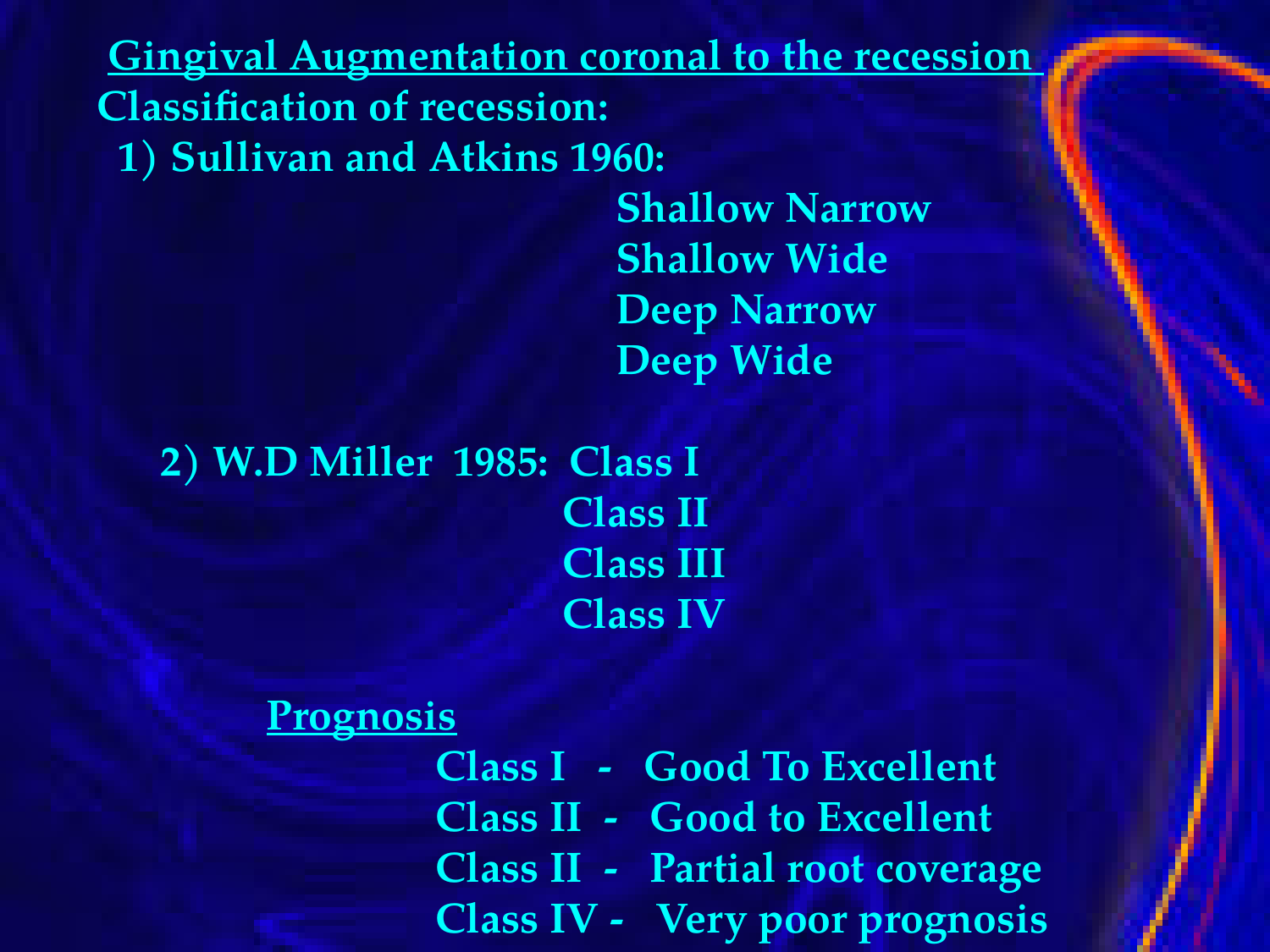

Gingival Augmentation coronal to the recession  Classification of recession:
  1) Sullivan and Atkins 1960:
				 Shallow Narrow
                                                 Shallow Wide
                                                 Deep Narrow
                                                 Deep Wide

      2) W.D Miller  1985:  Class I
                                            Class II
                                            Class III
                                            Class IV

                Prognosis
                                Class I   -   Good To Excellent
                                Class II  -   Good to Excellent
                                Class II  -   Partial root coverage
                                Class IV -   Very poor prognosis